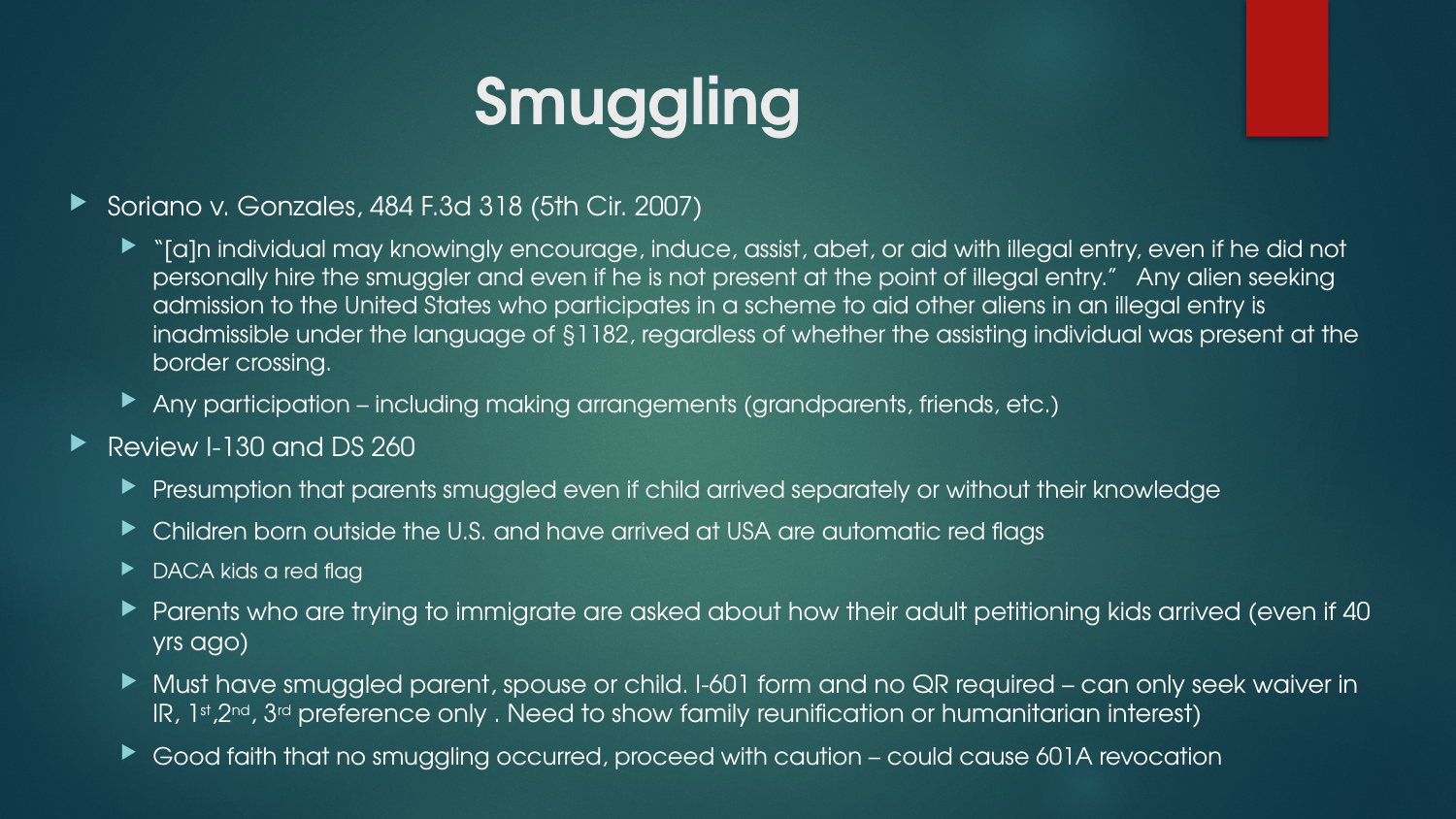

# Smuggling
Soriano v. Gonzales, 484 F.3d 318 (5th Cir. 2007)
“[a]n individual may knowingly encourage, induce, assist, abet, or aid with illegal entry, even if he did not personally hire the smuggler and even if he is not present at the point of illegal entry.”  Any alien seeking admission to the United States who participates in a scheme to aid other aliens in an illegal entry is inadmissible under the language of §1182, regardless of whether the assisting individual was present at the border crossing.
Any participation – including making arrangements (grandparents, friends, etc.)
Review I-130 and DS 260
Presumption that parents smuggled even if child arrived separately or without their knowledge
Children born outside the U.S. and have arrived at USA are automatic red flags
DACA kids a red flag
Parents who are trying to immigrate are asked about how their adult petitioning kids arrived (even if 40 yrs ago)
Must have smuggled parent, spouse or child. I-601 form and no QR required – can only seek waiver in IR, 1st,2nd, 3rd preference only . Need to show family reunification or humanitarian interest)
Good faith that no smuggling occurred, proceed with caution – could cause 601A revocation